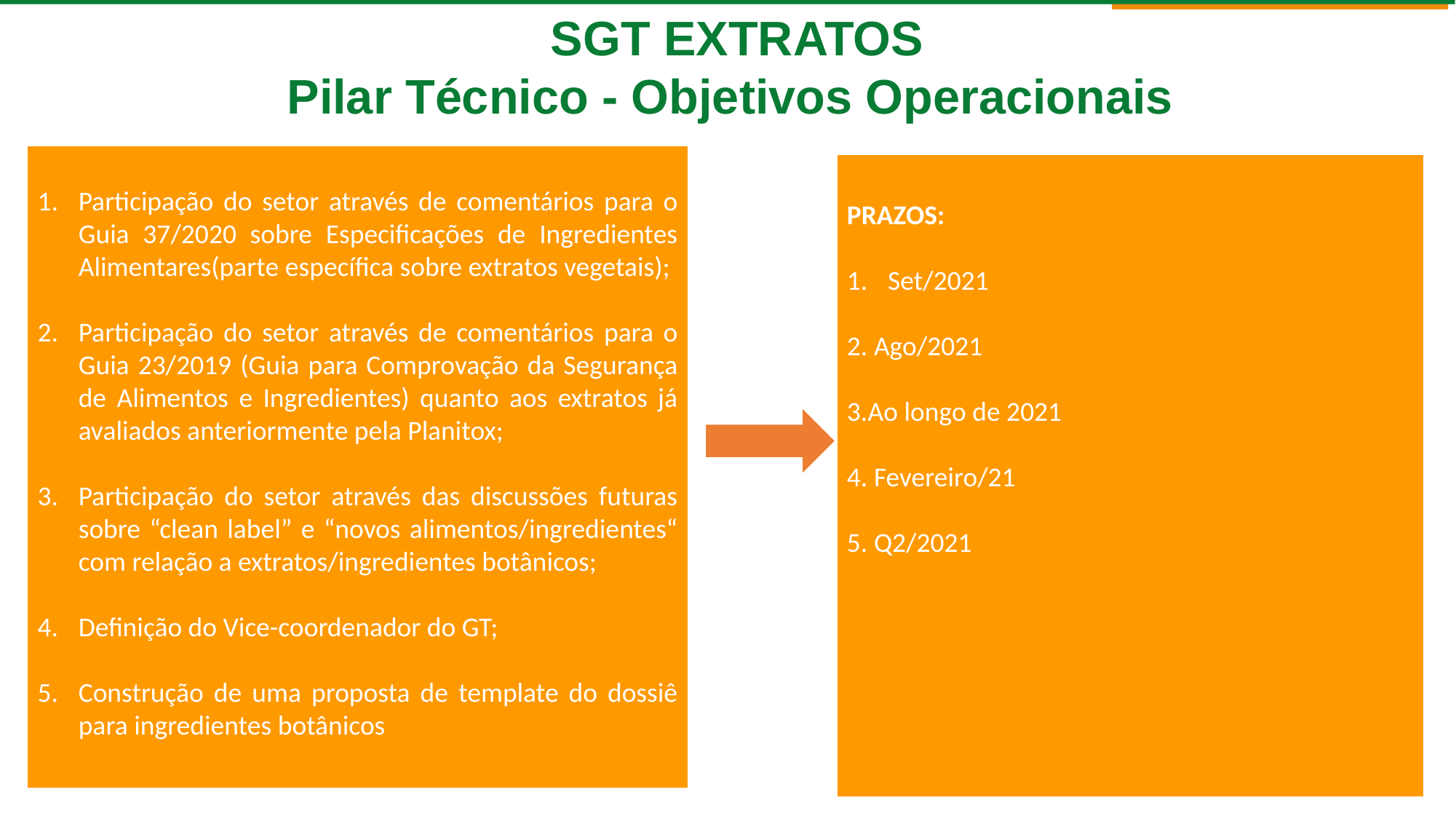

SGT EXTRATOS
Pilar Técnico - Objetivos Operacionais

Participação do setor através de comentários para o Guia 37/2020 sobre Especificações de Ingredientes Alimentares(parte específica sobre extratos vegetais);

Participação do setor através de comentários para o Guia 23/2019 (Guia para Comprovação da Segurança de Alimentos e Ingredientes) quanto aos extratos já avaliados anteriormente pela Planitox;

Participação do setor através das discussões futuras sobre “clean label” e “novos alimentos/ingredientes“ com relação a extratos/ingredientes botânicos;

Definição do Vice-coordenador do GT;

Construção de uma proposta de template do dossiê para ingredientes botânicos

PRAZOS:

Set/2021

2. Ago/2021

3.Ao longo de 2021

4. Fevereiro/21

5. Q2/2021